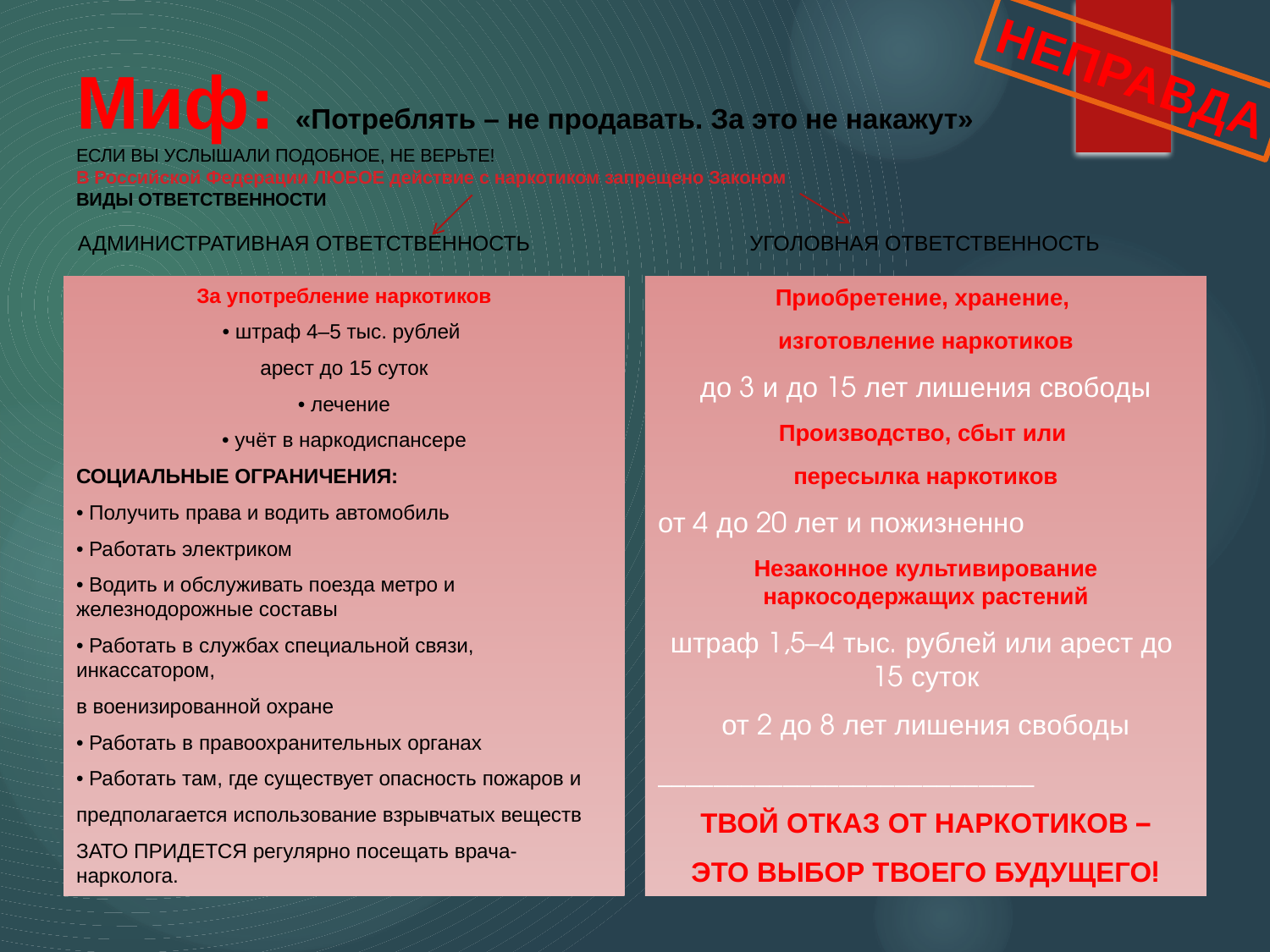

НЕПРАВДА
# Миф: «Потреблять – не продавать. За это не накажут» ЕСЛИ ВЫ УСЛЫШАЛИ ПОДОБНОЕ, НЕ ВЕРЬТЕ! В Российской Федерации ЛЮБОЕ действие с наркотиком запрещено Законом ВИДЫ ОТВЕТСТВЕННОСТИ
АДМИНИСТРАТИВНАЯ ОТВЕТСТВЕННОСТЬ

УГОЛОВНАЯ ОТВЕТСТВЕННОСТЬ
За употребление наркотиков
• штраф 4–5 тыс. рублей
арест до 15 суток
• лечение
• учёт в наркодиспансере
СОЦИАЛЬНЫЕ ОГРАНИЧЕНИЯ:
• Получить права и водить автомобиль
• Работать электриком
• Водить и обслуживать поезда метро и железнодорожные составы
• Работать в службах специальной связи, инкассатором,
в военизированной охране
• Работать в правоохранительных органах
• Работать там, где существует опасность пожаров и
предполагается использование взрывчатых веществ
ЗАТО ПРИДЕТСЯ регулярно посещать врача-нарколога.
Приобретение, хранение,
изготовление наркотиков
до 3 и до 15 лет лишения свободы
Производство, сбыт или
пересылка наркотиков
от 4 до 20 лет и пожизненно
Незаконное культивирование наркосодержащих растений
штраф 1,5–4 тыс. рублей или арест до  15 суток
от 2 до 8 лет лишения свободы
___________________________
ТВОЙ ОТКАЗ ОТ НАРКОТИКОВ –
ЭТО ВЫБОР ТВОЕГО БУДУЩЕГО!